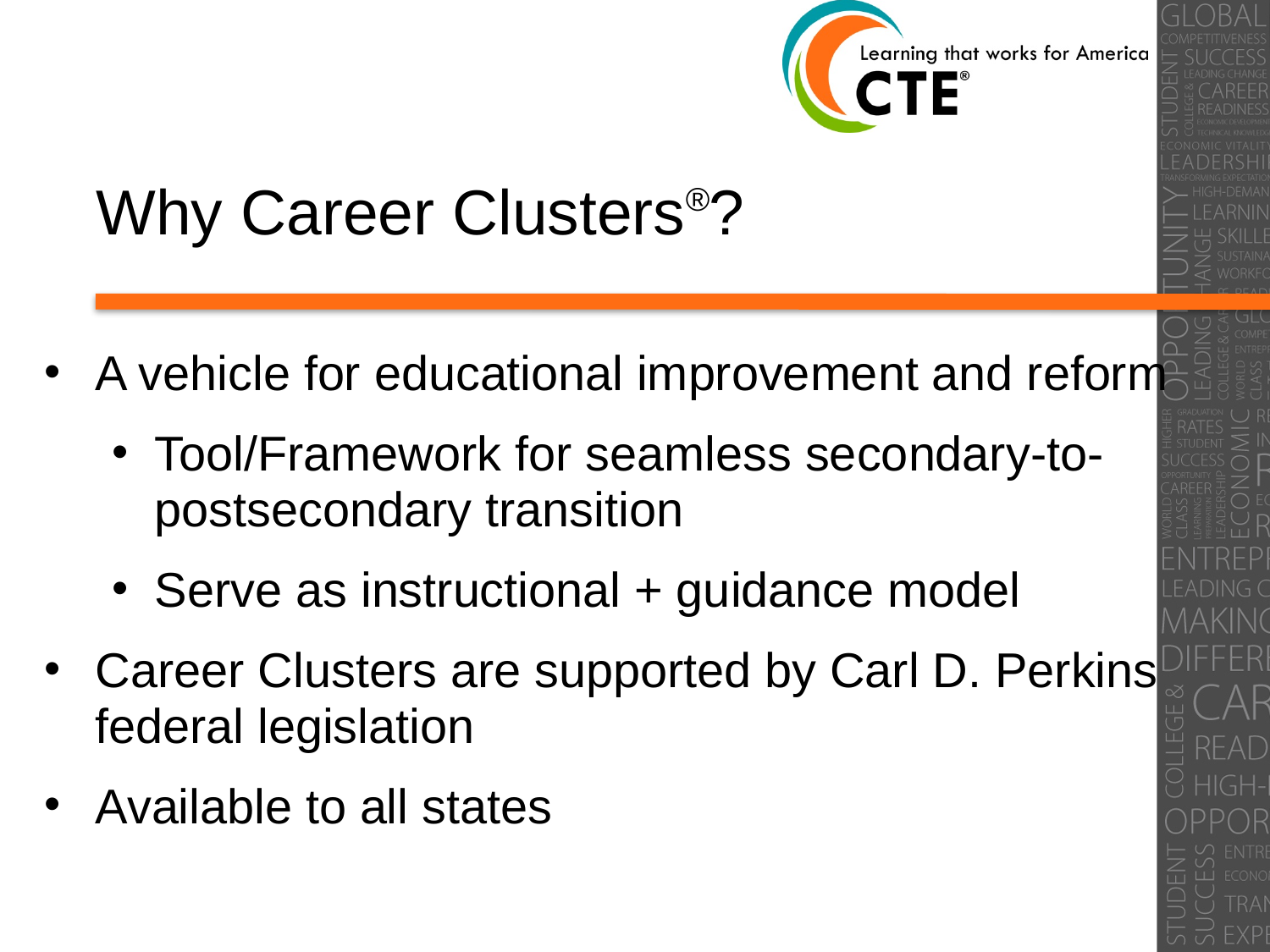

# Why Career Clusters®?
A vehicle for educational improvement and reform
Tool/Framework for seamless secondary-to-postsecondary transition
Serve as instructional + guidance model
Career Clusters are supported by Carl D. Perkins federal legislation
Available to all states